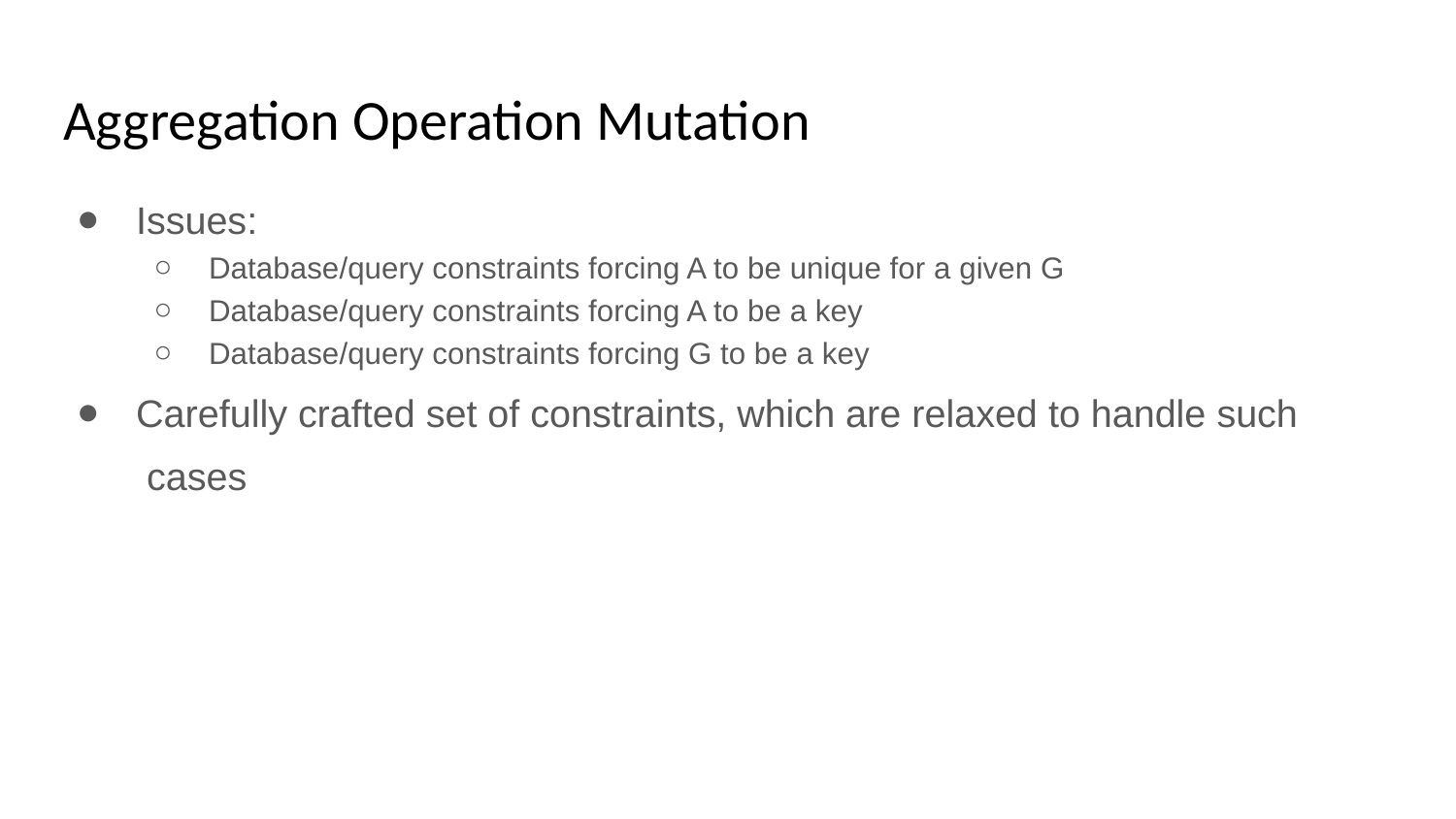

# Aggregation Operation Mutation
Issues:
Database/query constraints forcing A to be unique for a given G
Database/query constraints forcing A to be a key
Database/query constraints forcing G to be a key
Carefully crafted set of constraints, which are relaxed to handle such  cases